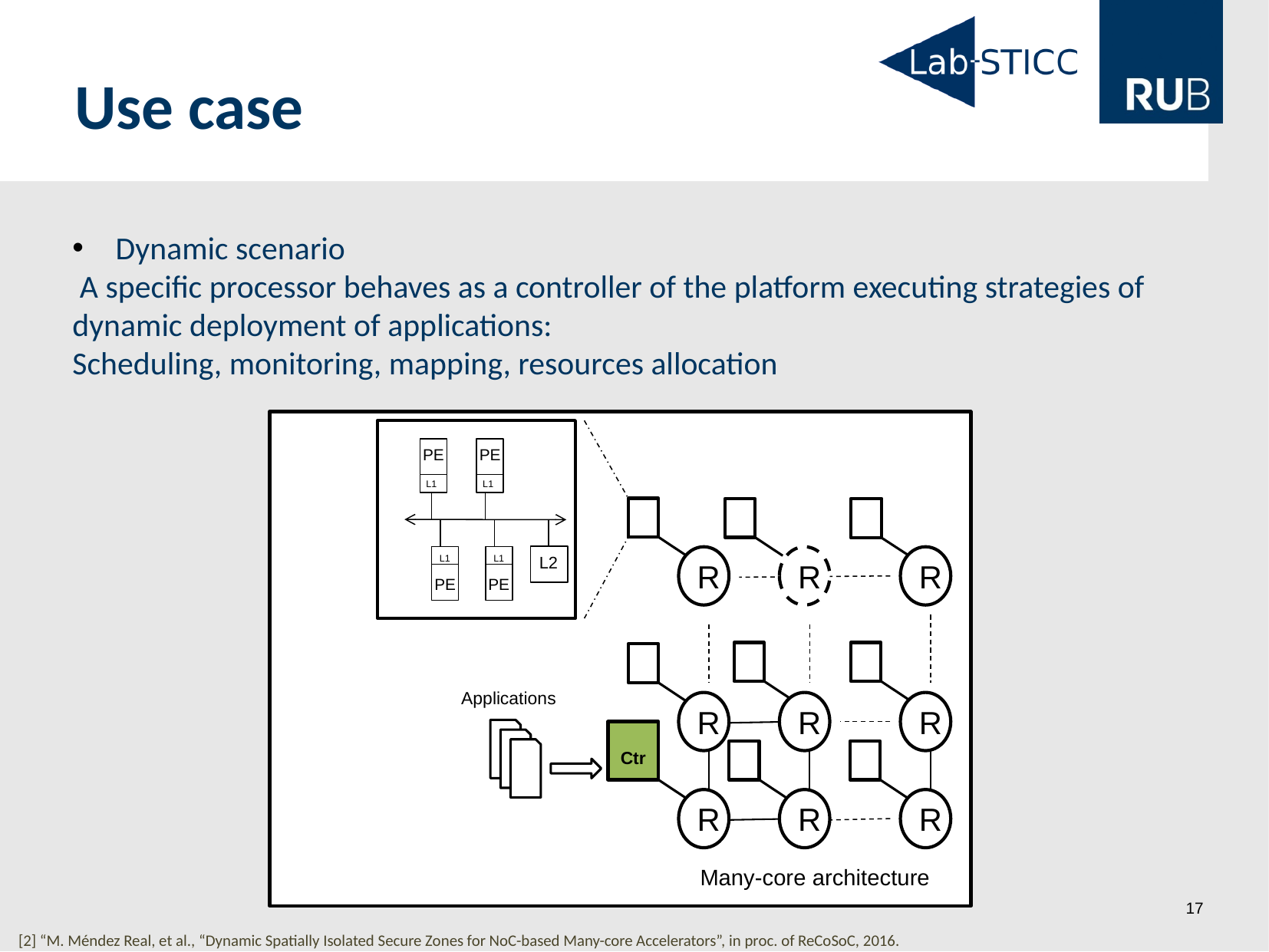

# Use case
Dynamic scenario
 A specific processor behaves as a controller of the platform executing strategies of dynamic deployment of applications:
Scheduling, monitoring, mapping, resources allocation

PE

PE
L1
L1

L1

L1

L2

R
R
R

PE

PE

Applications
R
R
R

Ctr

R
R
R
Many-core architecture
[2] “M. Méndez Real, et al., “Dynamic Spatially Isolated Secure Zones for NoC-based Many-core Accelerators”, in proc. of ReCoSoC, 2016.